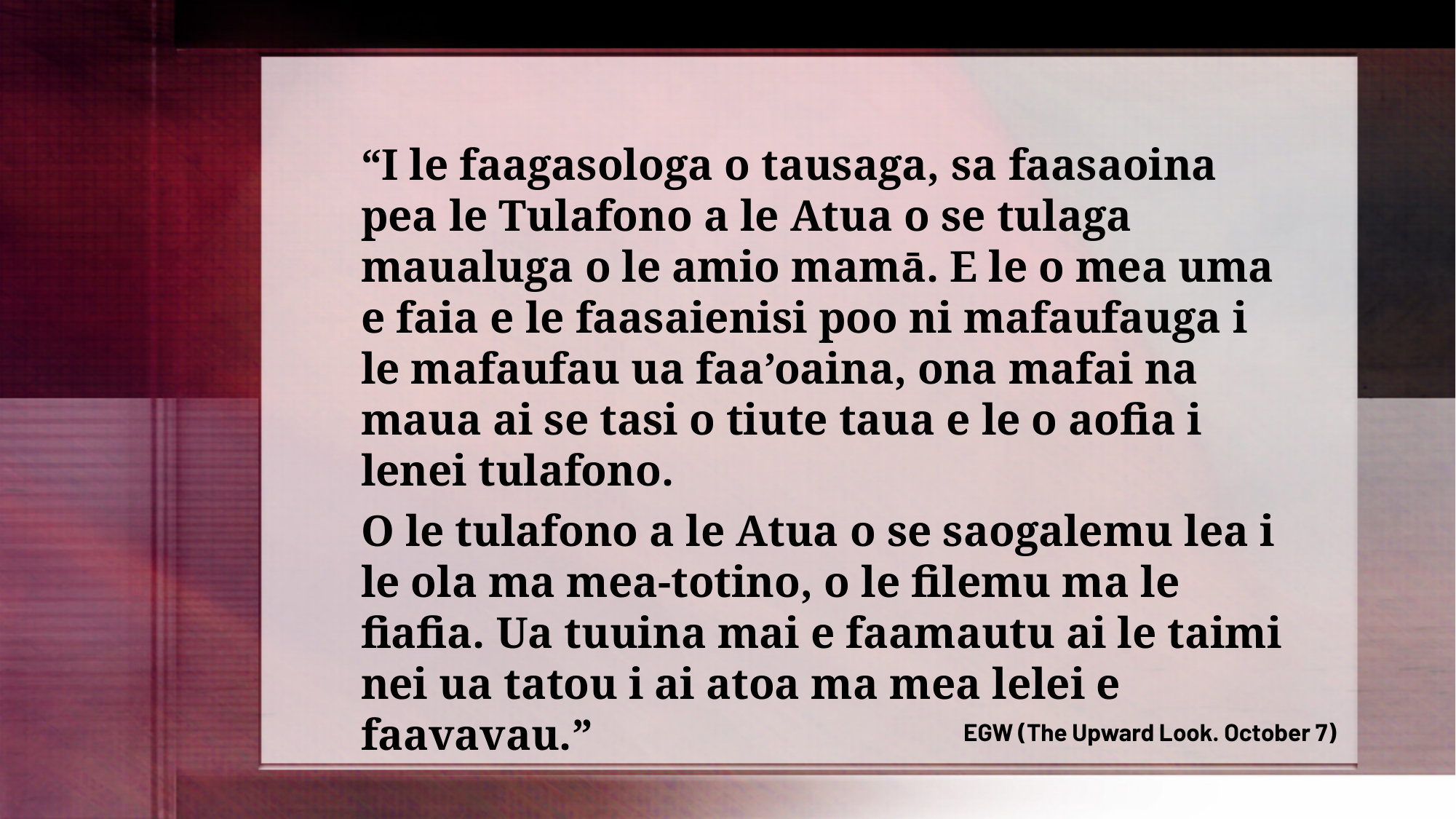

“I le faagasologa o tausaga, sa faasaoina pea le Tulafono a le Atua o se tulaga maualuga o le amio mamā. E le o mea uma e faia e le faasaienisi poo ni mafaufauga i le mafaufau ua faa’oaina, ona mafai na maua ai se tasi o tiute taua e le o aofia i lenei tulafono.
O le tulafono a le Atua o se saogalemu lea i le ola ma mea-totino, o le filemu ma le fiafia. Ua tuuina mai e faamautu ai le taimi nei ua tatou i ai atoa ma mea lelei e faavavau.”
EGW (The Upward Look. October 7)